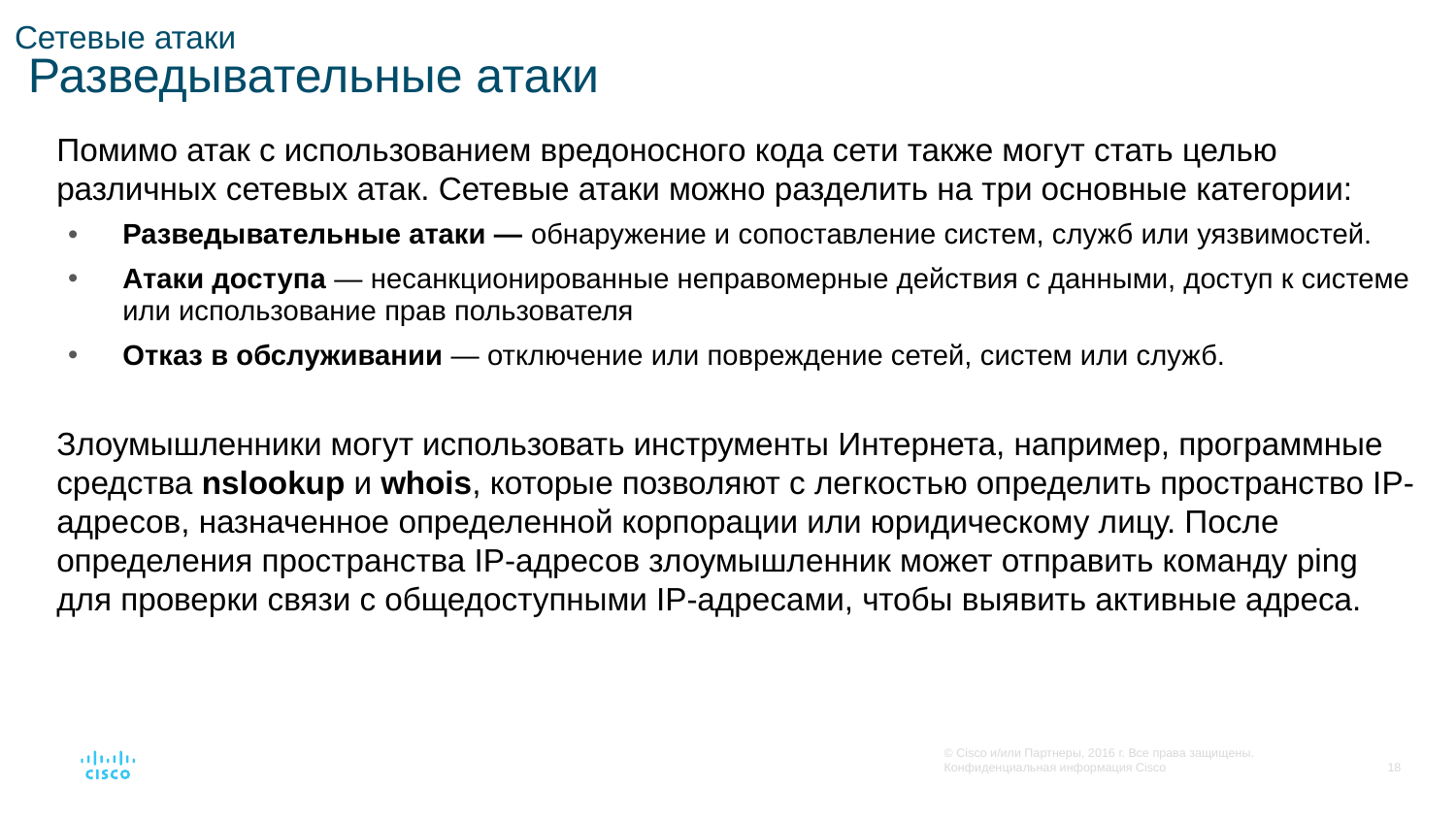

# Сетевые атаки Разведывательные атаки
Помимо атак с использованием вредоносного кода сети также могут стать целью различных сетевых атак. Сетевые атаки можно разделить на три основные категории:
Разведывательные атаки — обнаружение и сопоставление систем, служб или уязвимостей.
Атаки доступа — несанкционированные неправомерные действия с данными, доступ к системе или использование прав пользователя
Отказ в обслуживании — отключение или повреждение сетей, систем или служб.

Злоумышленники могут использовать инструменты Интернета, например, программные средства nslookup и whois, которые позволяют с легкостью определить пространство IP-адресов, назначенное определенной корпорации или юридическому лицу. После определения пространства IP-адресов злоумышленник может отправить команду ping для проверки связи с общедоступными IP-адресами, чтобы выявить активные адреса.